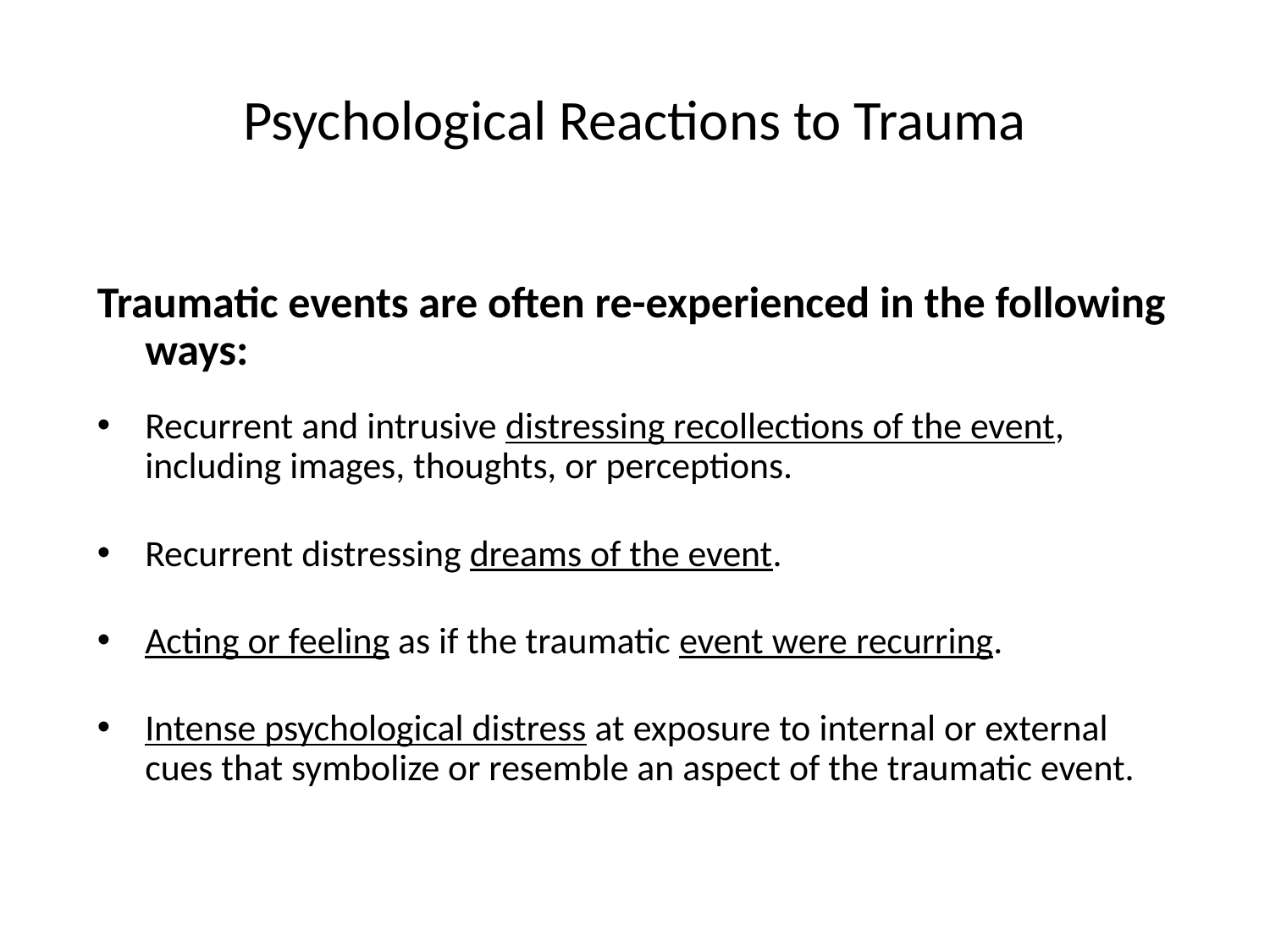

# Psychological Reactions to Trauma

Traumatic events are often re-experienced in the following ways:

Recurrent and intrusive distressing recollections of the event, including images, thoughts, or perceptions.
Recurrent distressing dreams of the event.
Acting or feeling as if the traumatic event were recurring.
Intense psychological distress at exposure to internal or external cues that symbolize or resemble an aspect of the traumatic event.